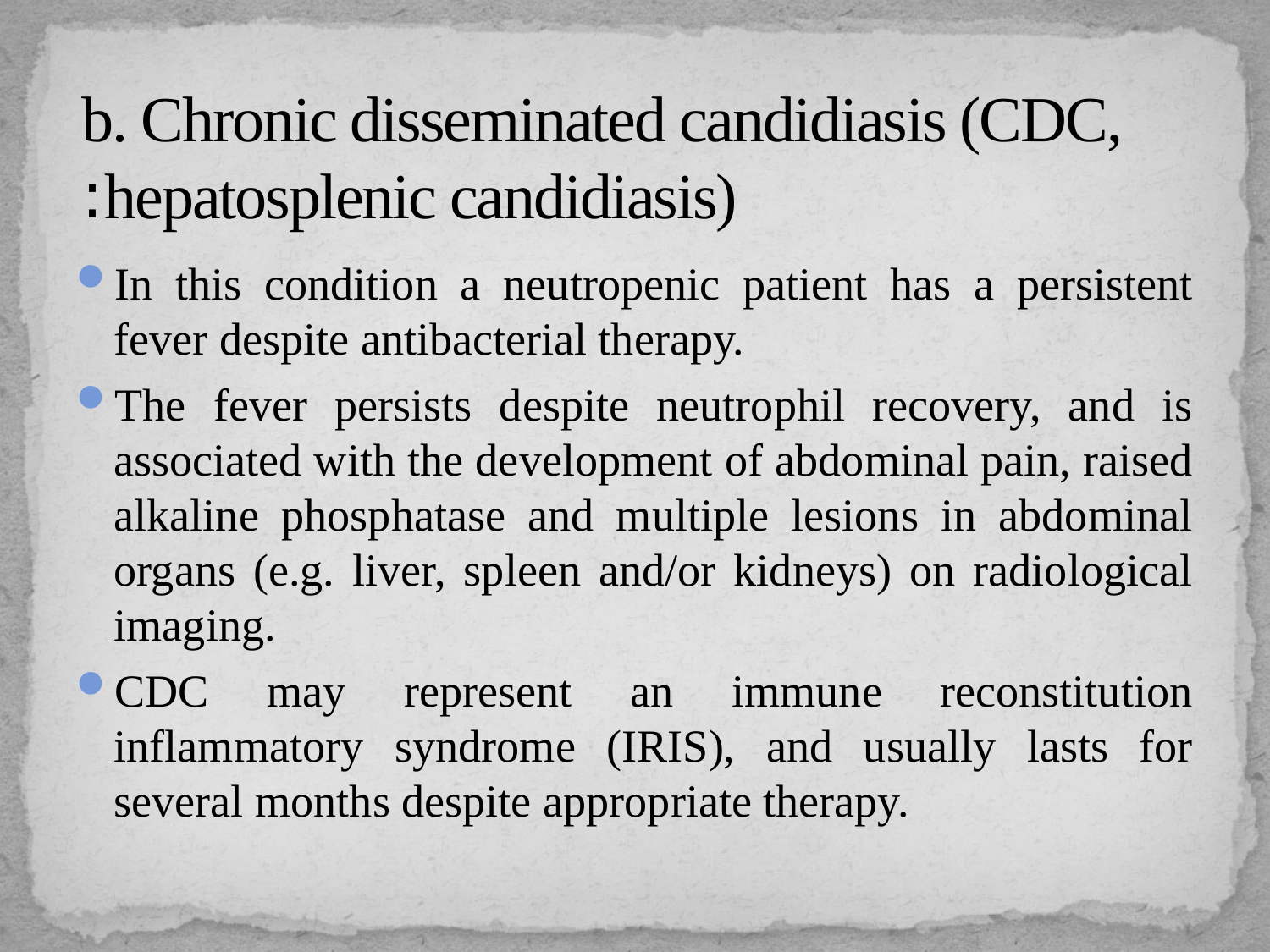

# b. Chronic disseminated candidiasis (CDC, hepatosplenic candidiasis):
In this condition a neutropenic patient has a persistent fever despite antibacterial therapy.
The fever persists despite neutrophil recovery, and is associated with the development of abdominal pain, raised alkaline phosphatase and multiple lesions in abdominal organs (e.g. liver, spleen and/or kidneys) on radiological imaging.
CDC may represent an immune reconstitution inflammatory syndrome (IRIS), and usually lasts for several months despite appropriate therapy.